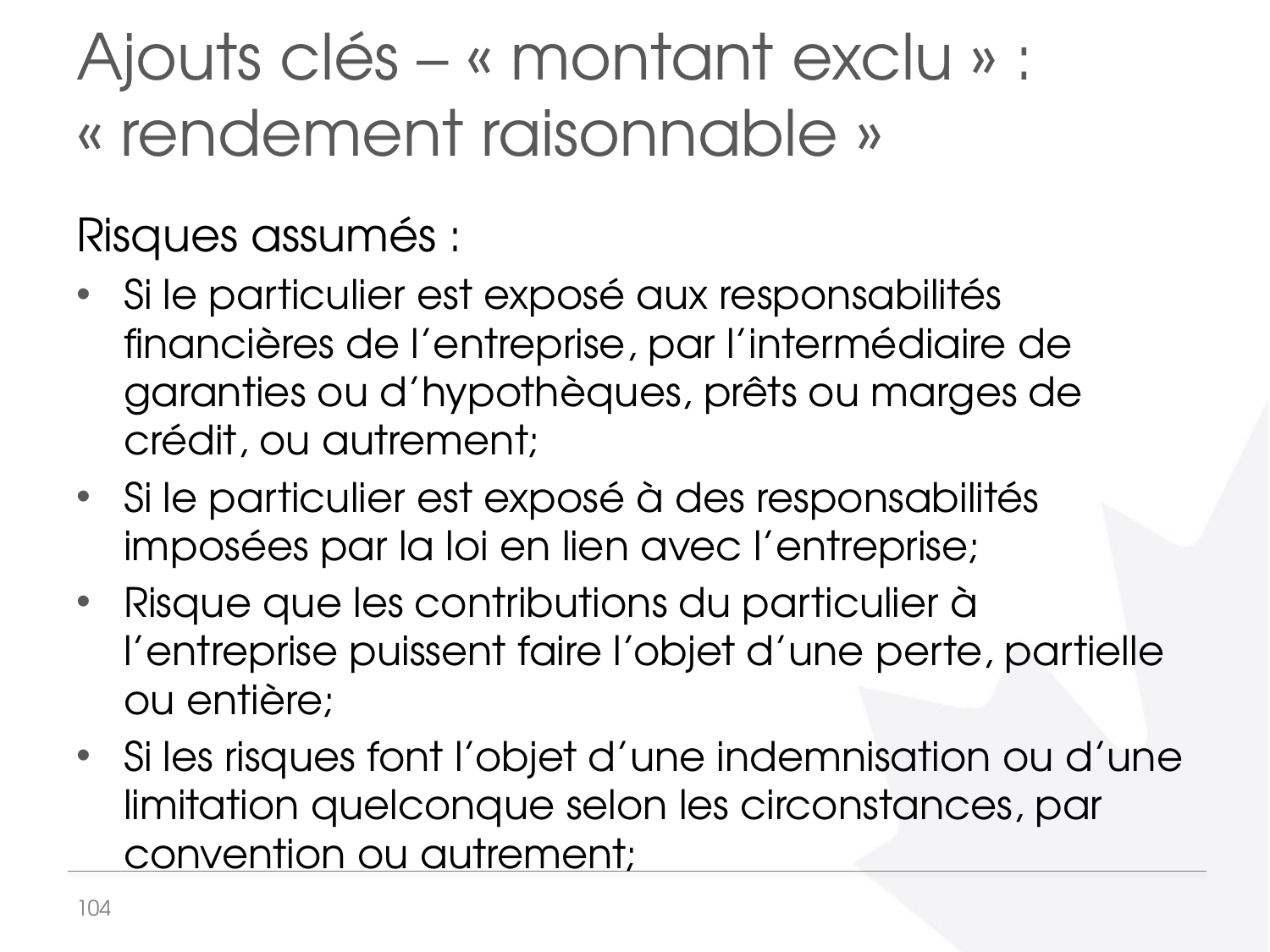

# Ajouts clés – « montant exclu » :  « rendement raisonnable »
Risques assumés :
Si le particulier est exposé aux responsabilités financières de l’entreprise, par l’intermédiaire de garanties ou d’hypothèques, prêts ou marges de crédit, ou autrement;
Si le particulier est exposé à des responsabilités imposées par la loi en lien avec l’entreprise;
Risque que les contributions du particulier à l’entreprise puissent faire l’objet d’une perte, partielle ou entière;
Si les risques font l’objet d’une indemnisation ou d’une limitation quelconque selon les circonstances, par convention ou autrement;
104